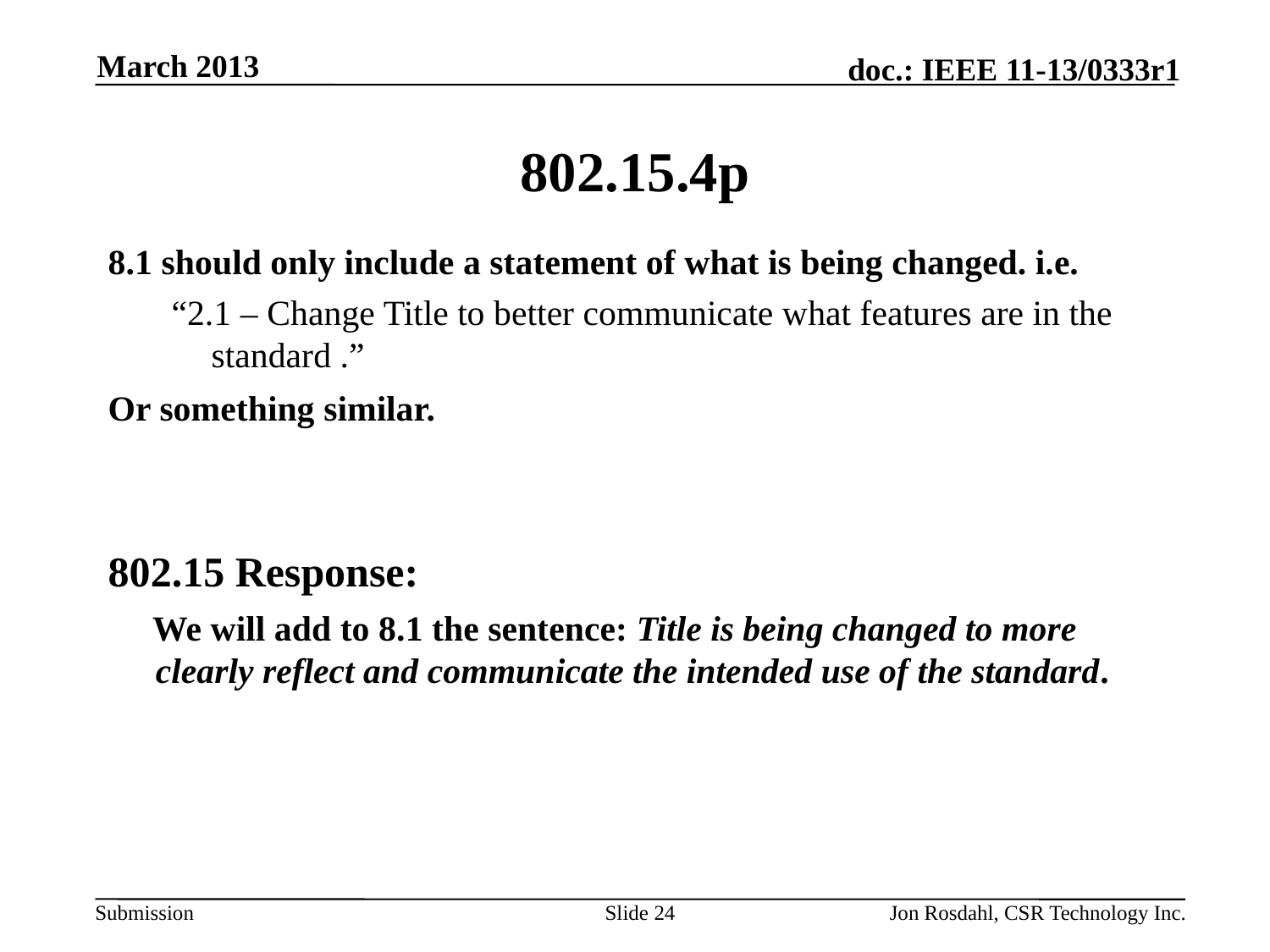

March 2013
# 802.15.4p
8.1 should only include a statement of what is being changed. i.e.
“2.1 – Change Title to better communicate what features are in the standard .”
Or something similar.

802.15 Response:
     We will add to 8.1 the sentence: Title is being changed to more clearly reflect and communicate the intended use of the standard.
Slide 24
Jon Rosdahl, CSR Technology Inc.